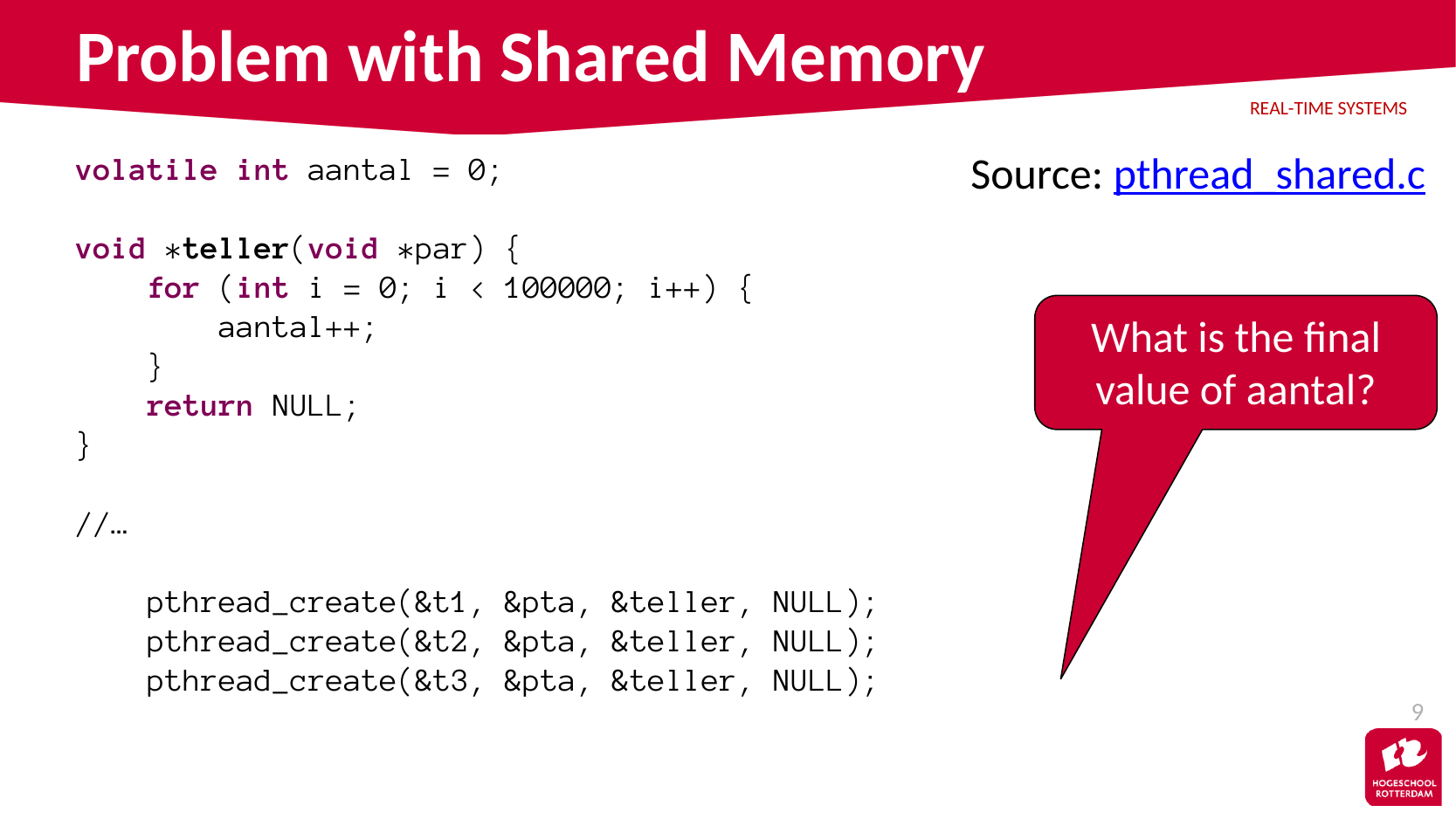

# Problem with Shared Memory
Source: pthread_shared.c
volatile int aantal = 0;

void *teller(void *par) {
    for (int i = 0; i < 100000; i++) {
        aantal++;
    }
    return NULL;
}

//…

    pthread_create(&t1, &pta, &teller, NULL);
    pthread_create(&t2, &pta, &teller, NULL);
    pthread_create(&t3, &pta, &teller, NULL);
What is the final value of aantal?
9